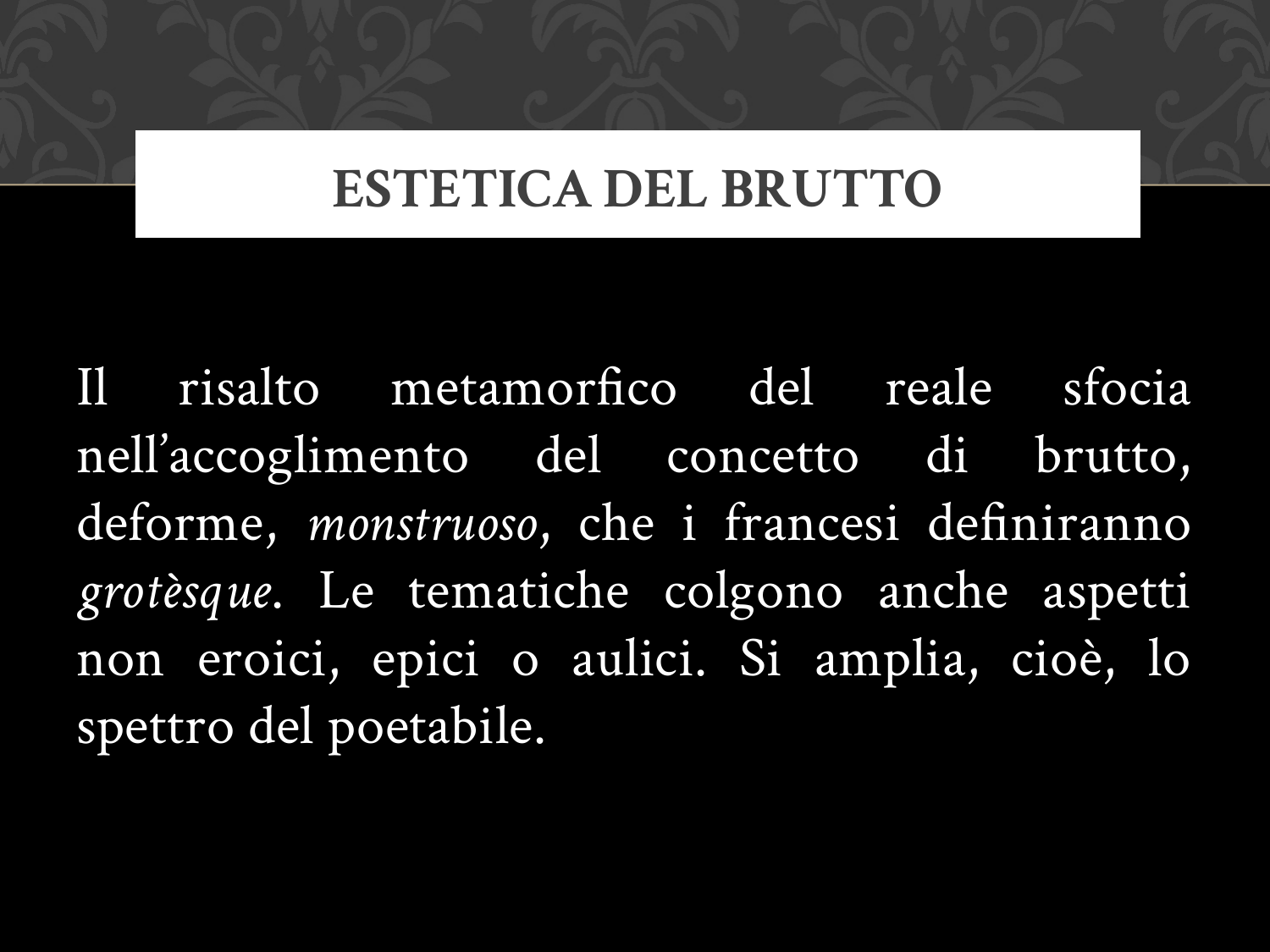

# ESTETICA DEL BRUTTO
Il risalto metamorfico del reale sfocia nell’accoglimento del concetto di brutto, deforme, monstruoso, che i francesi definiranno grotèsque. Le tematiche colgono anche aspetti non eroici, epici o aulici. Si amplia, cioè, lo spettro del poetabile.